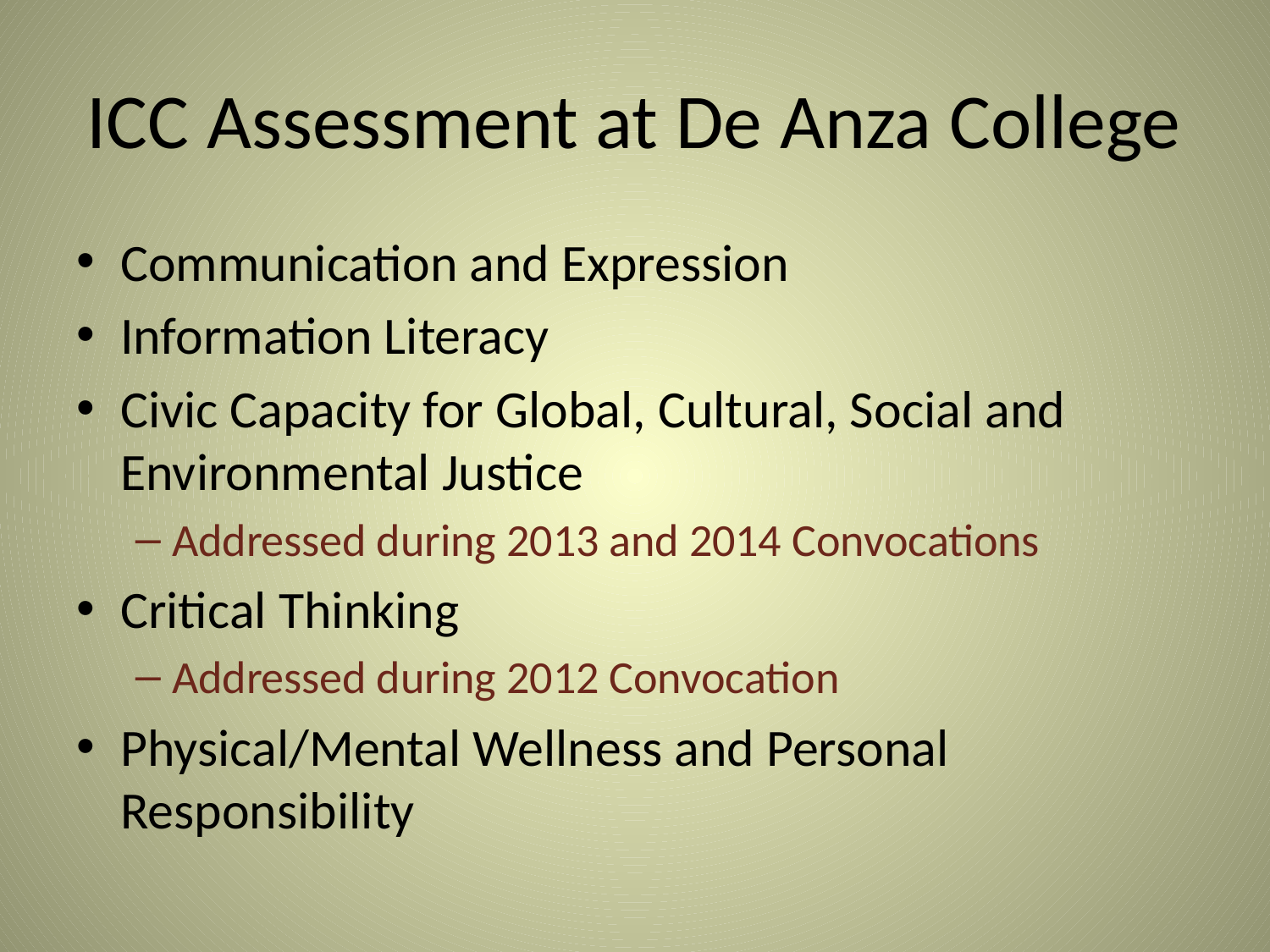

# ICC Assessment at De Anza College
Communication and Expression
Information Literacy
Civic Capacity for Global, Cultural, Social and Environmental Justice
Addressed during 2013 and 2014 Convocations
Critical Thinking
Addressed during 2012 Convocation
Physical/Mental Wellness and Personal Responsibility